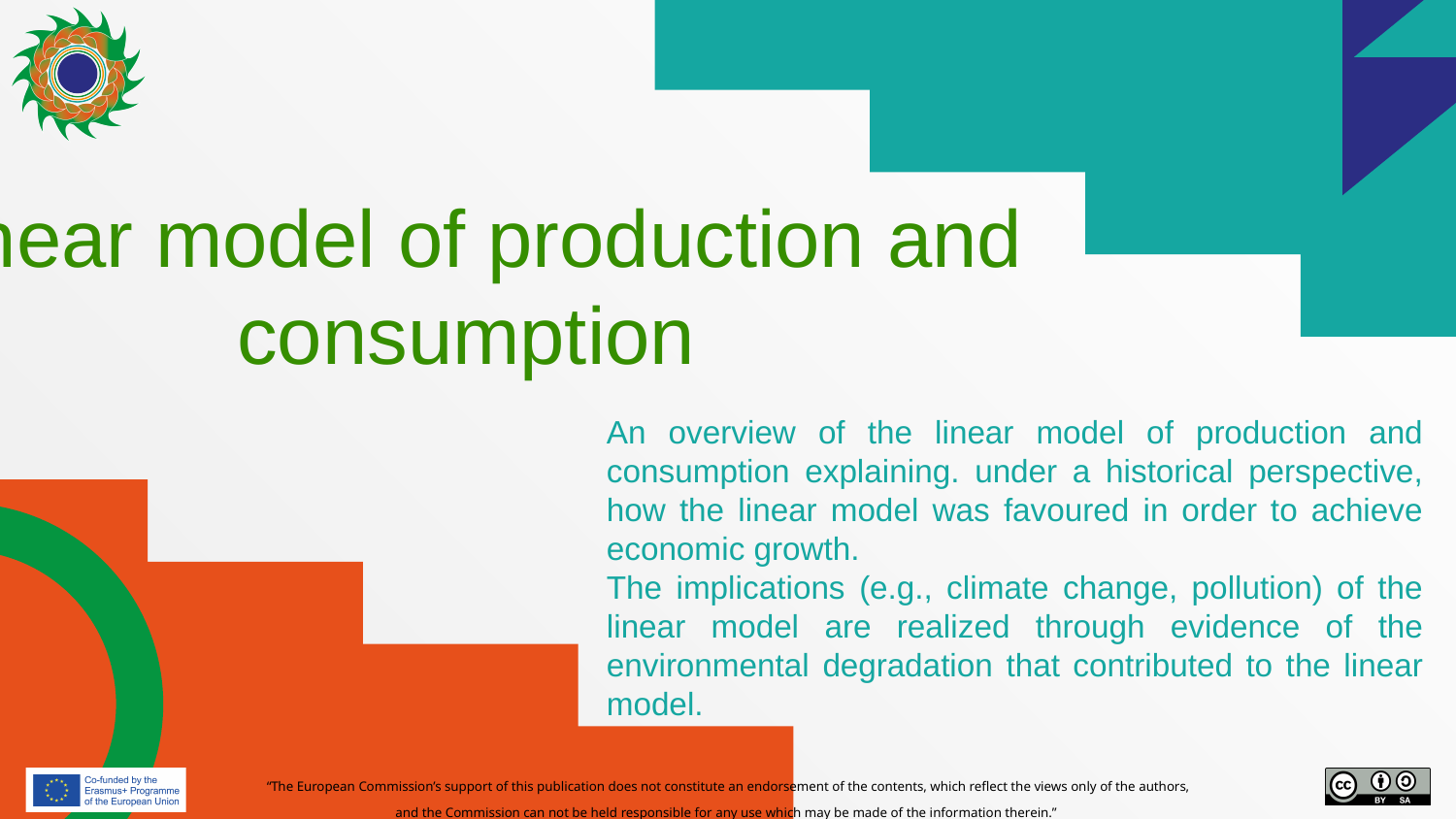

# Linear model of production and consumption
An overview of the linear model of production and consumption explaining. under a historical perspective, how the linear model was favoured in order to achieve economic growth.
The implications (e.g., climate change, pollution) of the linear model are realized through evidence of the environmental degradation that contributed to the linear model.